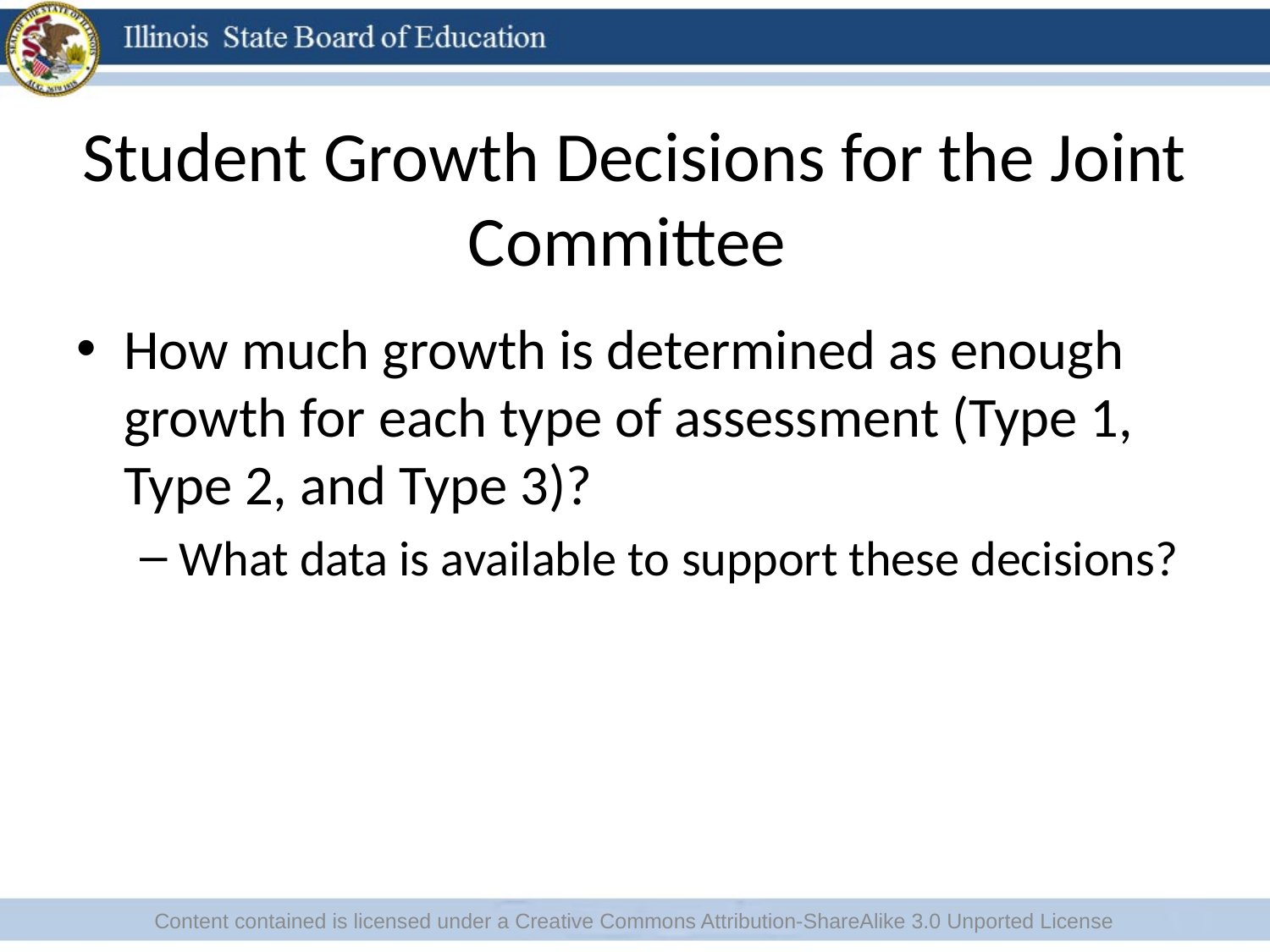

# Student Growth Decisions for the Joint Committee
How much growth is determined as enough growth for each type of assessment (Type 1, Type 2, and Type 3)?
What data is available to support these decisions?
Content contained is licensed under a Creative Commons Attribution-ShareAlike 3.0 Unported License